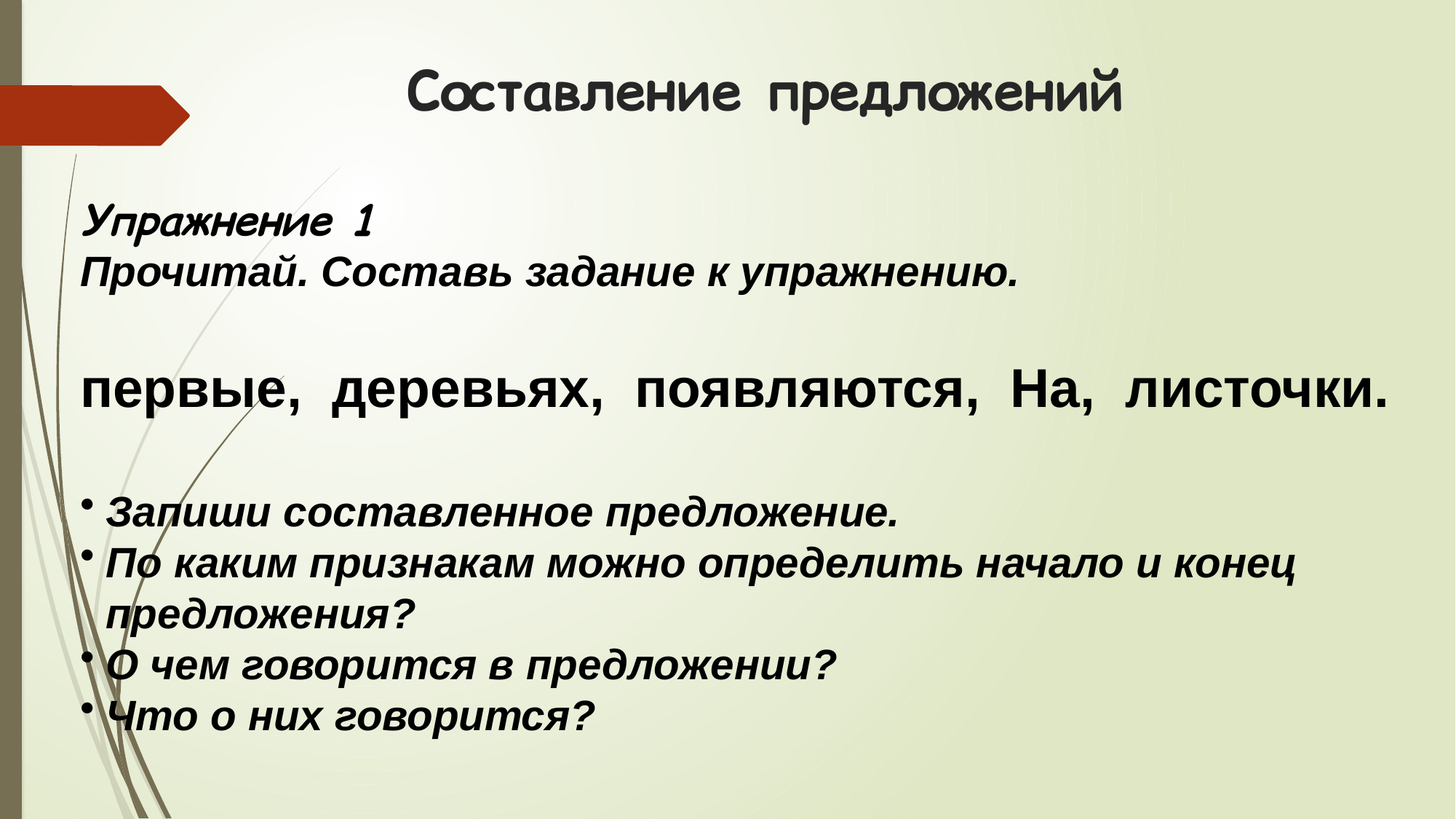

# Составление предложений
Упражнение 1
Прочитай. Составь задание к упражнению.

первые,  деревьях,  появляются,  На,  листочки.

Запиши составленное предложение.
По каким признакам можно определить начало и конец предложения?
О чем говорится в предложении?
Что о них говорится?